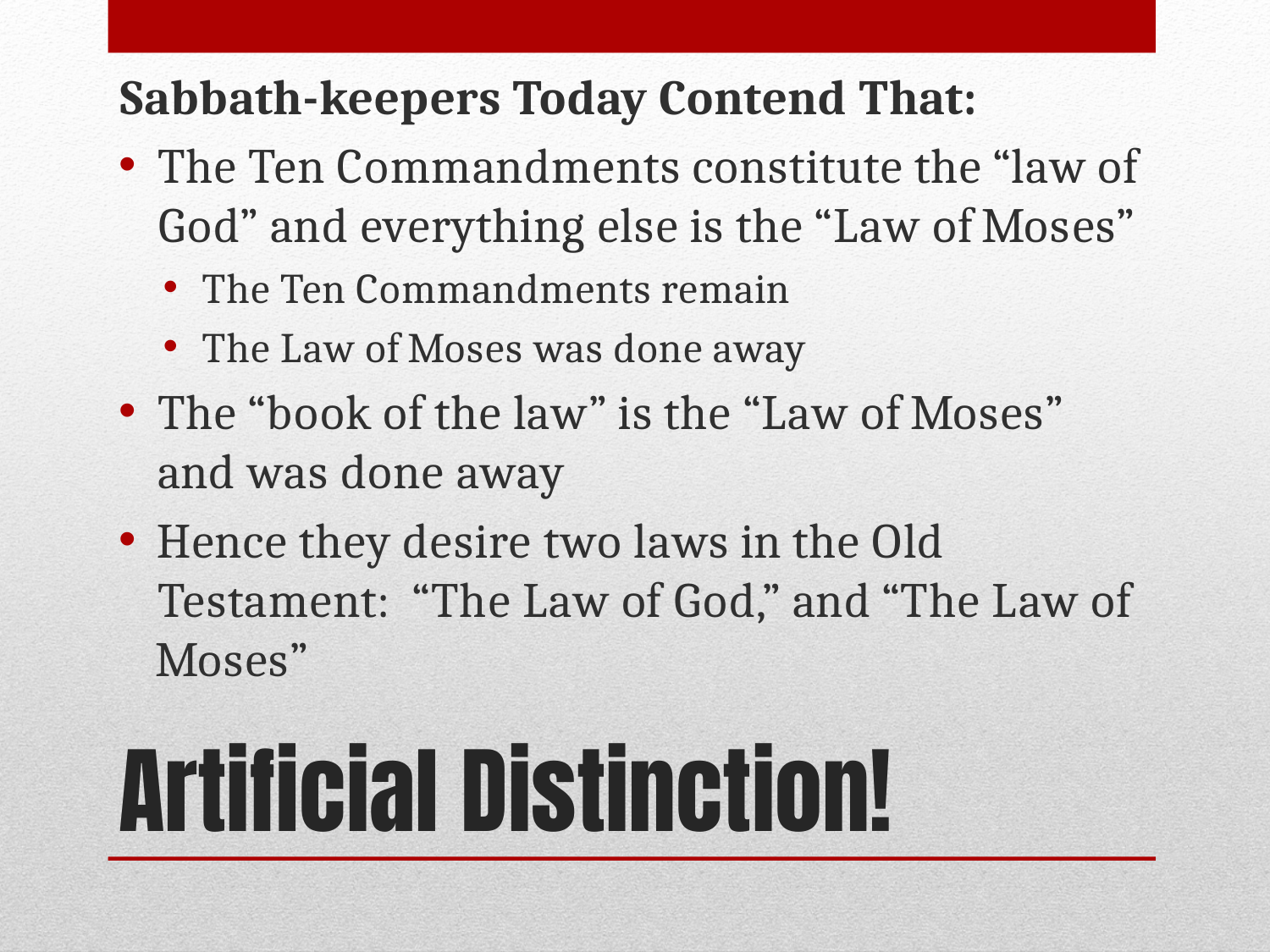

Sabbath-keepers Today Contend That:
The Ten Commandments constitute the “law of God” and everything else is the “Law of Moses”
The Ten Commandments remain
The Law of Moses was done away
The “book of the law” is the “Law of Moses” and was done away
Hence they desire two laws in the Old Testament:  “The Law of God,” and “The Law of Moses”
# Artificial Distinction!